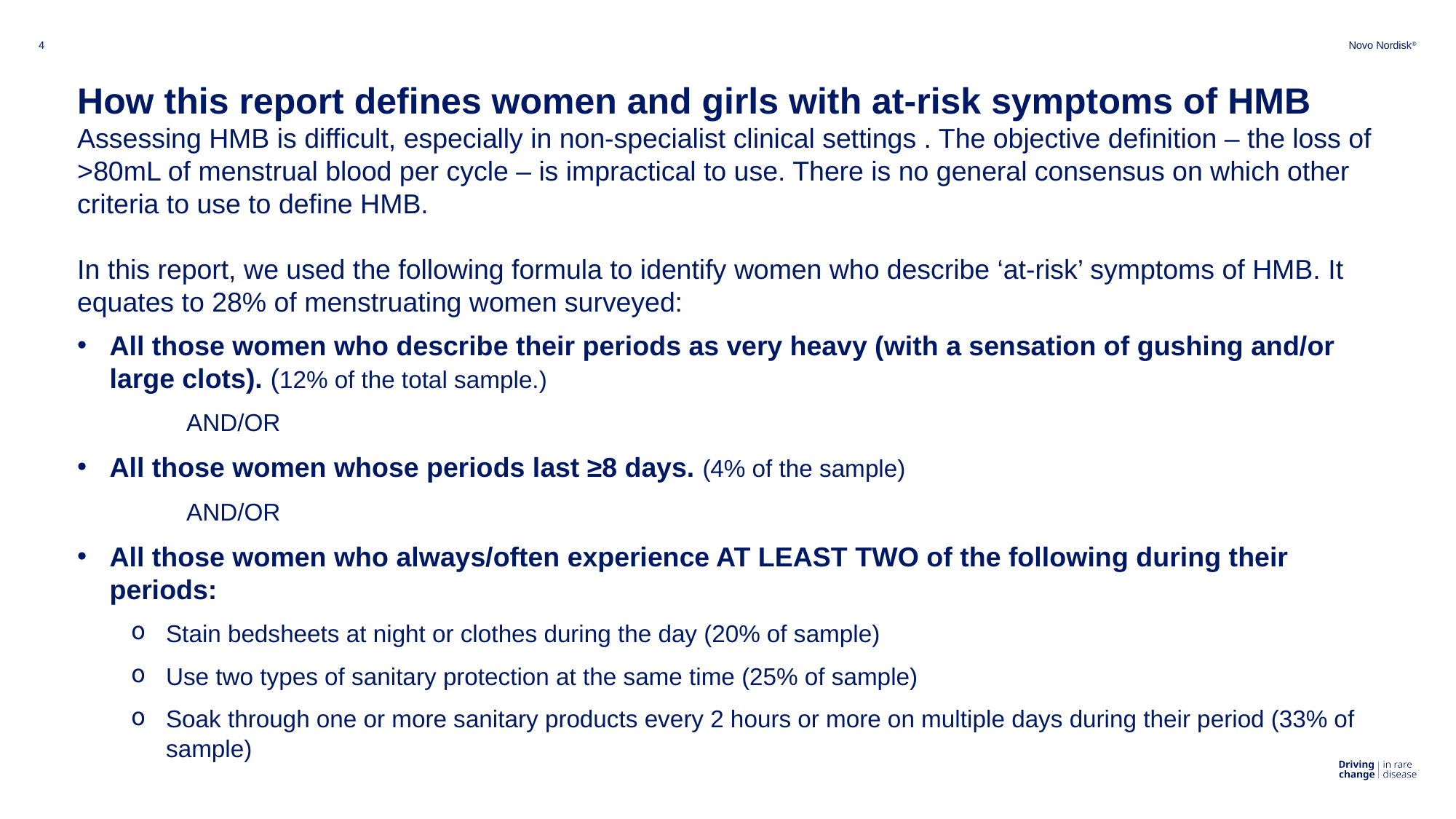

4

# How this report defines women and girls with at-risk symptoms of HMB Assessing HMB is difficult, especially in non-specialist clinical settings . The objective definition – the loss of >80mL of menstrual blood per cycle – is impractical to use. There is no general consensus on which other criteria to use to define HMB. In this report, we used the following formula to identify women who describe ‘at-risk’ symptoms of HMB. It equates to 28% of menstruating women surveyed:
All those women who describe their periods as very heavy (with a sensation of gushing and/or large clots). (12% of the total sample.)
	AND/OR
All those women whose periods last ≥8 days. (4% of the sample)
	AND/OR
All those women who always/often experience AT LEAST TWO of the following during their periods:
Stain bedsheets at night or clothes during the day (20% of sample)
Use two types of sanitary protection at the same time (25% of sample)
Soak through one or more sanitary products every 2 hours or more on multiple days during their period (33% of sample)